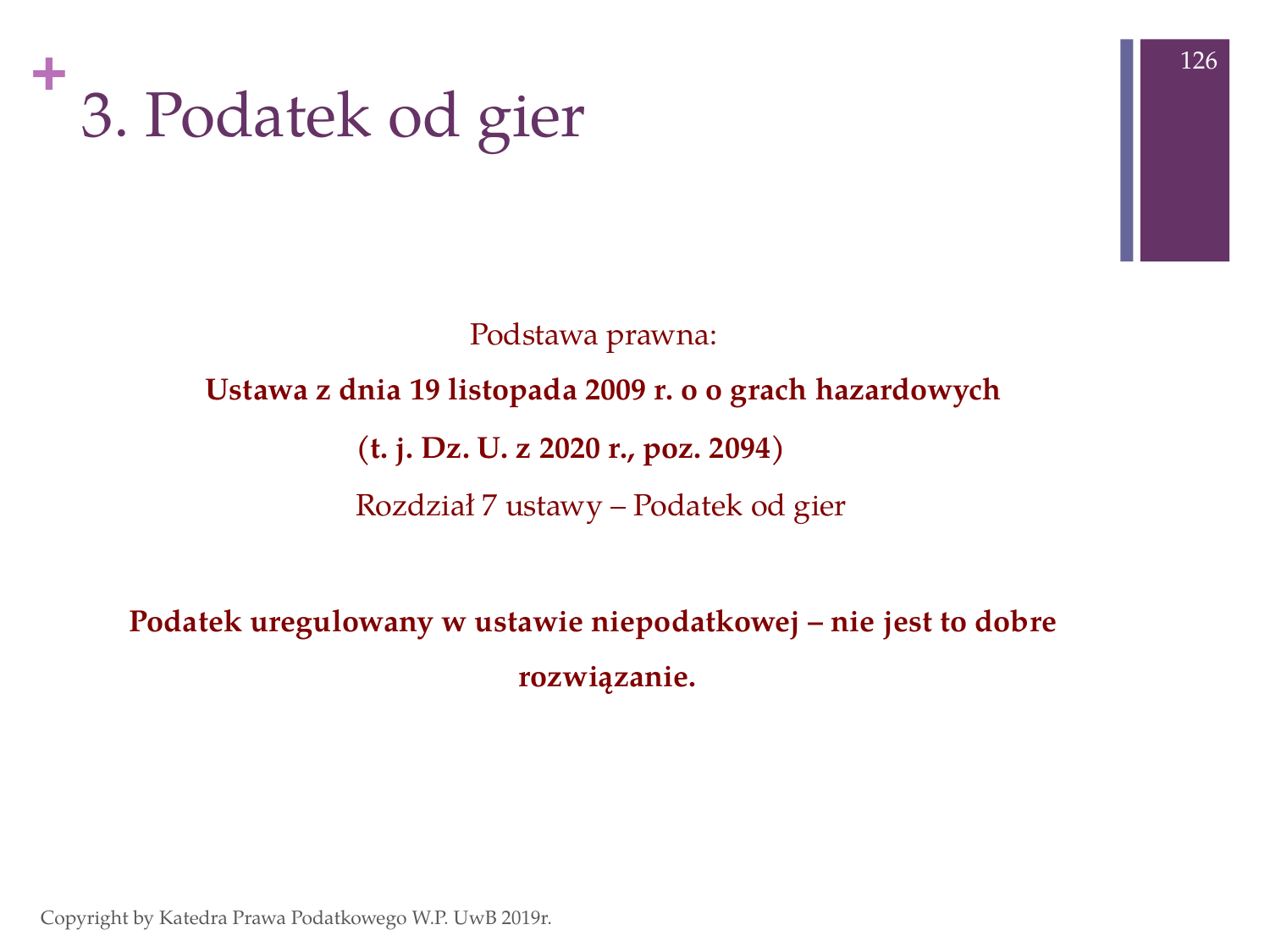

126
# 3. Podatek od gier

Podstawa prawna:
Ustawa z dnia 19 listopada 2009 r. o o grach hazardowych
(t. j. Dz. U. z 2020 r., poz. 2094)
  Rozdział 7 ustawy – Podatek od gier

Podatek uregulowany w ustawie niepodatkowej – nie jest to dobre rozwiązanie.

Copyright by Katedra Prawa Podatkowego W.P. UwB 2019r.